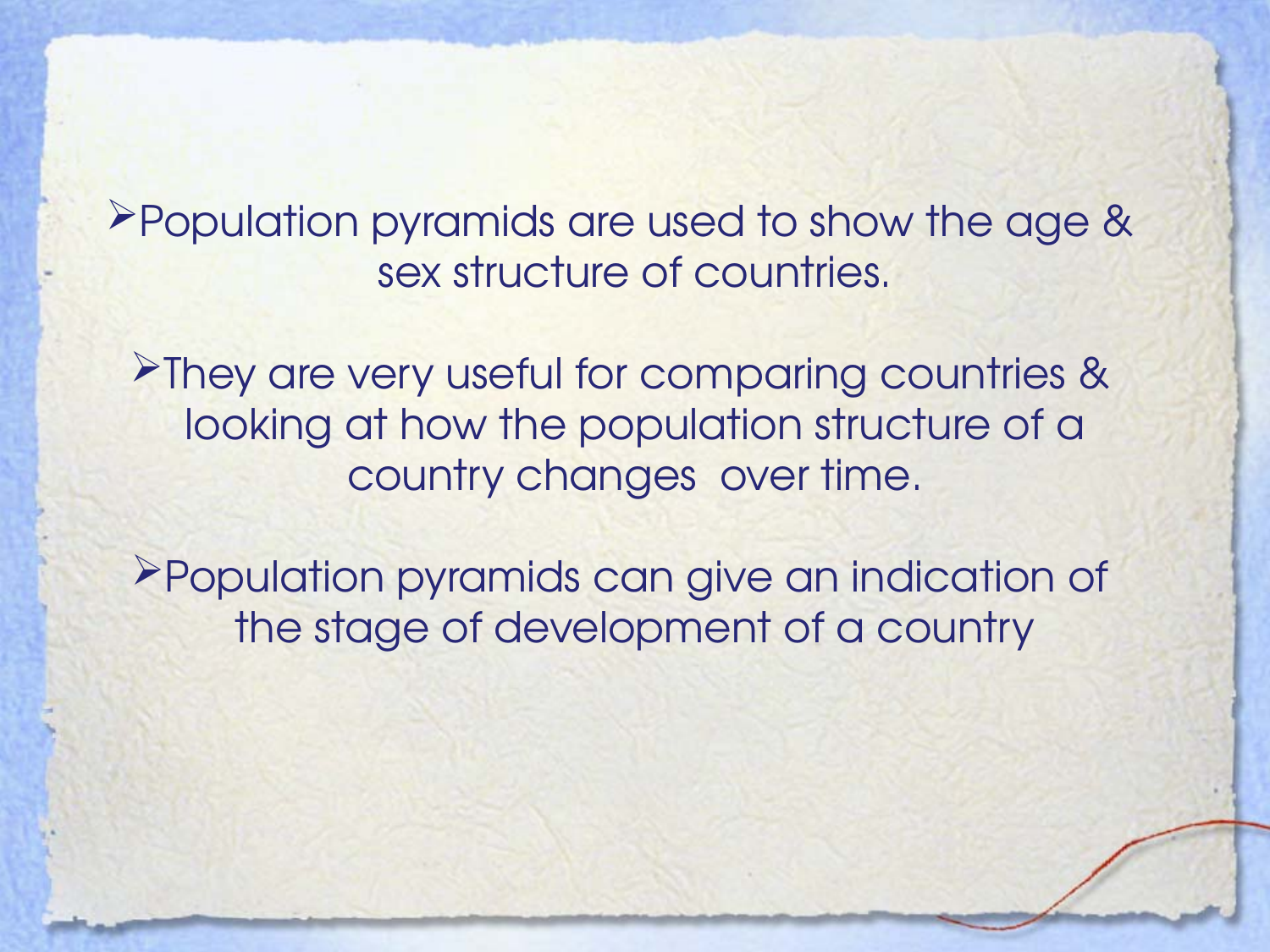

Population pyramids are used to show the age & sex structure of countries.

They are very useful for comparing countries & looking at how the population structure of a country changes  over time.

Population pyramids can give an indication of the stage of development of a country